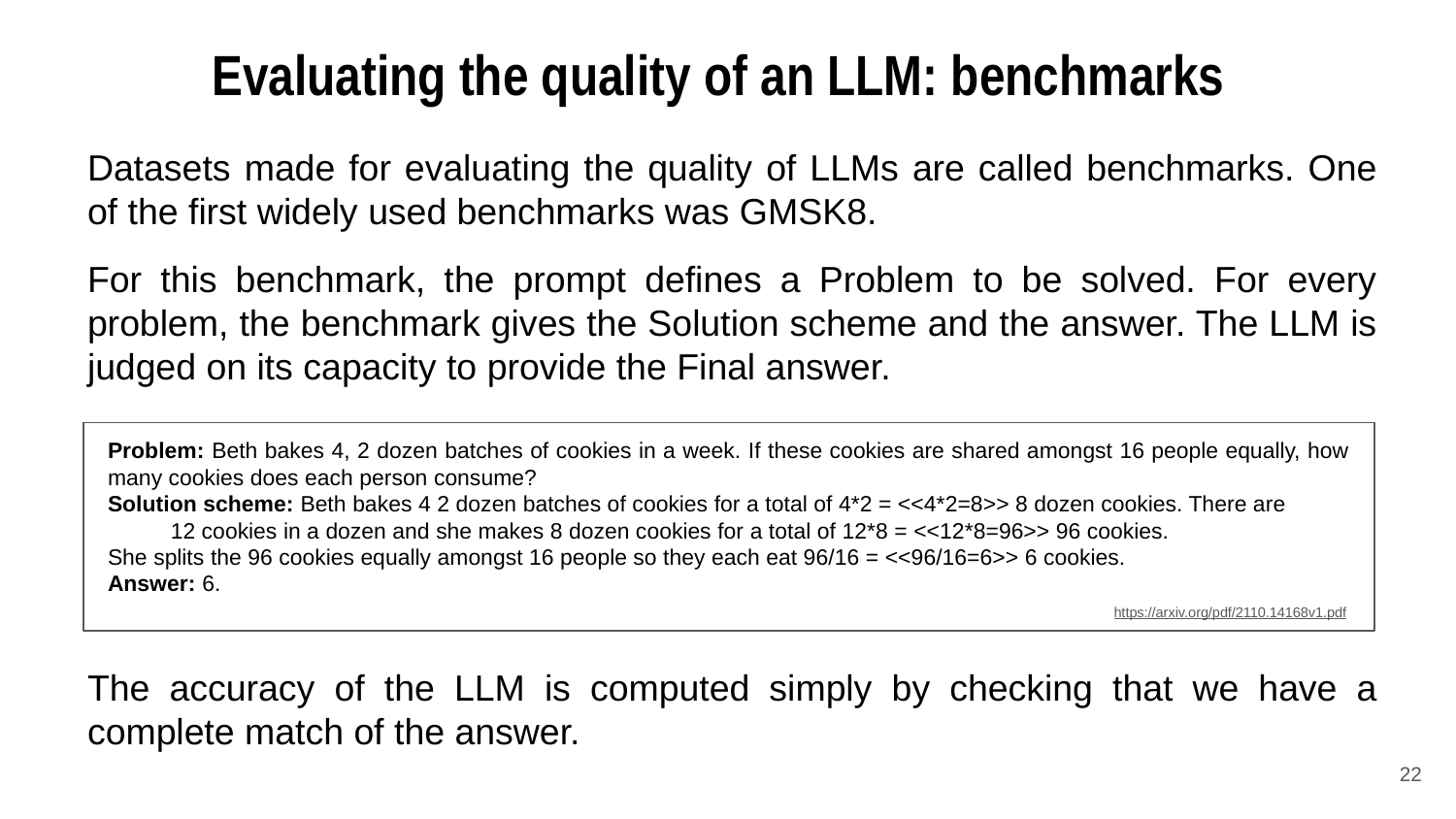

Evaluating the quality of an LLM: benchmarks
Datasets made for evaluating the quality of LLMs are called benchmarks. One of the first widely used benchmarks was GMSK8.

For this benchmark, the prompt defines a Problem to be solved. For every problem, the benchmark gives the Solution scheme and the answer. The LLM is judged on its capacity to provide the Final answer.

Problem: Beth bakes 4, 2 dozen batches of cookies in a week. If these cookies are shared amongst 16 people equally, how many cookies does each person consume?
Solution scheme: Beth bakes 4 2 dozen batches of cookies for a total of 4*2 = <<4*2=8>> 8 dozen cookies. There are                     12 cookies in a dozen and she makes 8 dozen cookies for a total of 12*8 = <<12*8=96>> 96 cookies.
She splits the 96 cookies equally amongst 16 people so they each eat 96/16 = <<96/16=6>> 6 cookies.
Answer: 6.
https://arxiv.org/pdf/2110.14168v1.pdf
The accuracy of the LLM is computed simply by checking that we have a complete match of the answer.
22